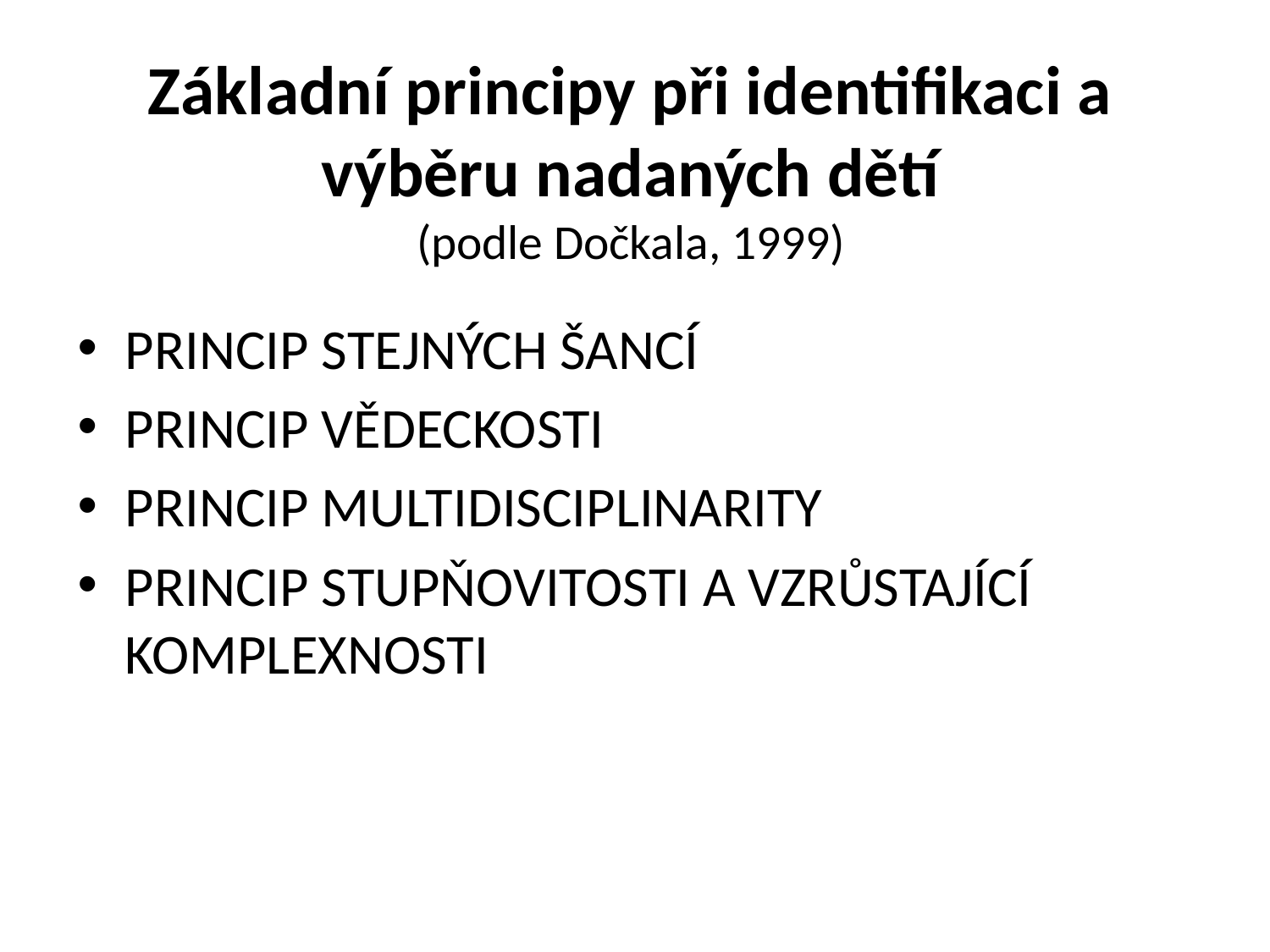

# Základní principy při identifikaci a výběru nadaných dětí (podle Dočkala, 1999)
PRINCIP STEJNÝCH ŠANCÍ
PRINCIP VĚDECKOSTI
PRINCIP MULTIDISCIPLINARITY
PRINCIP STUPŇOVITOSTI A VZRŮSTAJÍCÍ KOMPLEXNOSTI